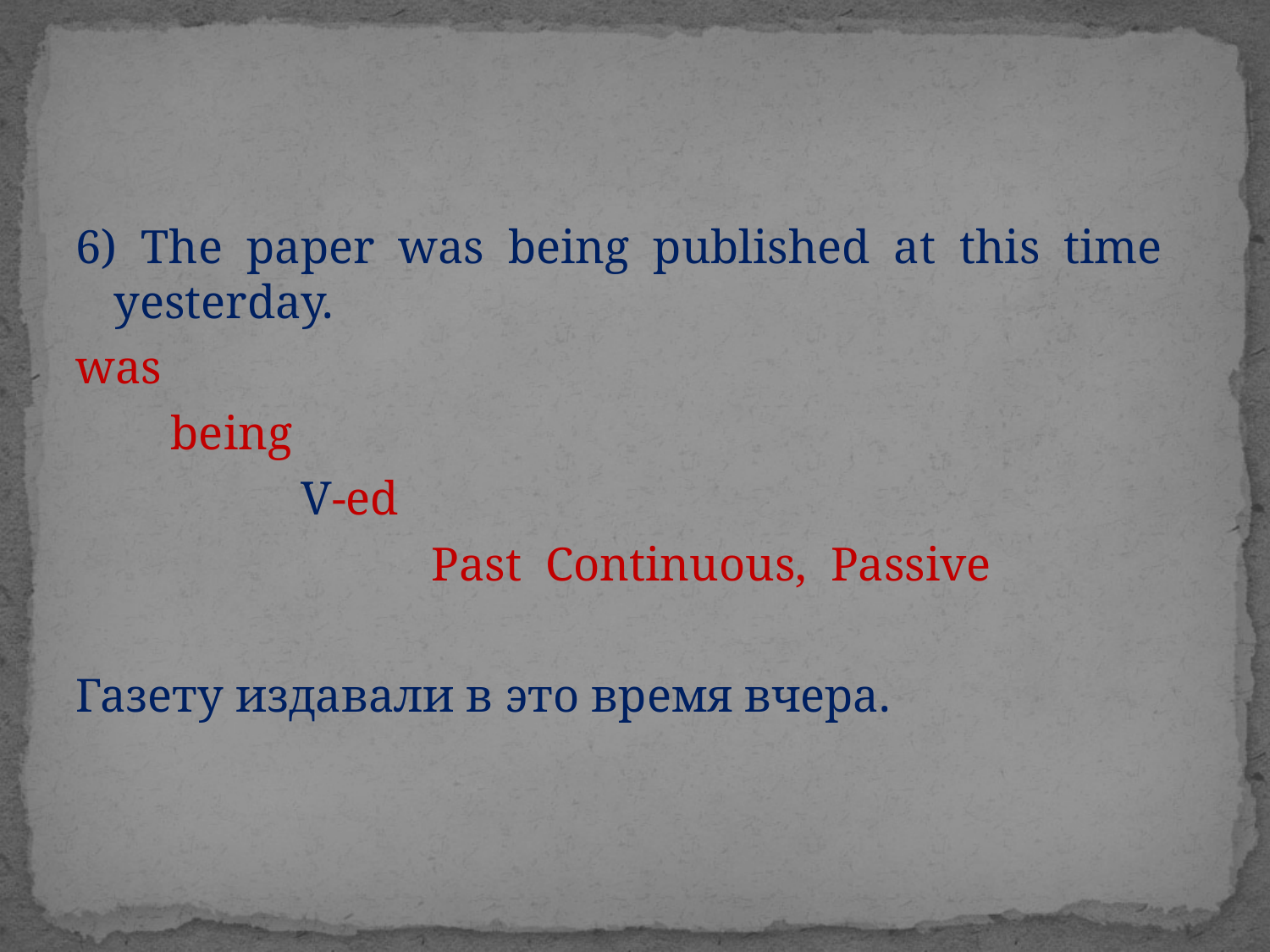

#
6)  The  paper  was  being  published  at  this  time  yesterday.
was
        being
                   V-ed
                              Past  Continuous,  Passive

Газету издавали в это время вчера.